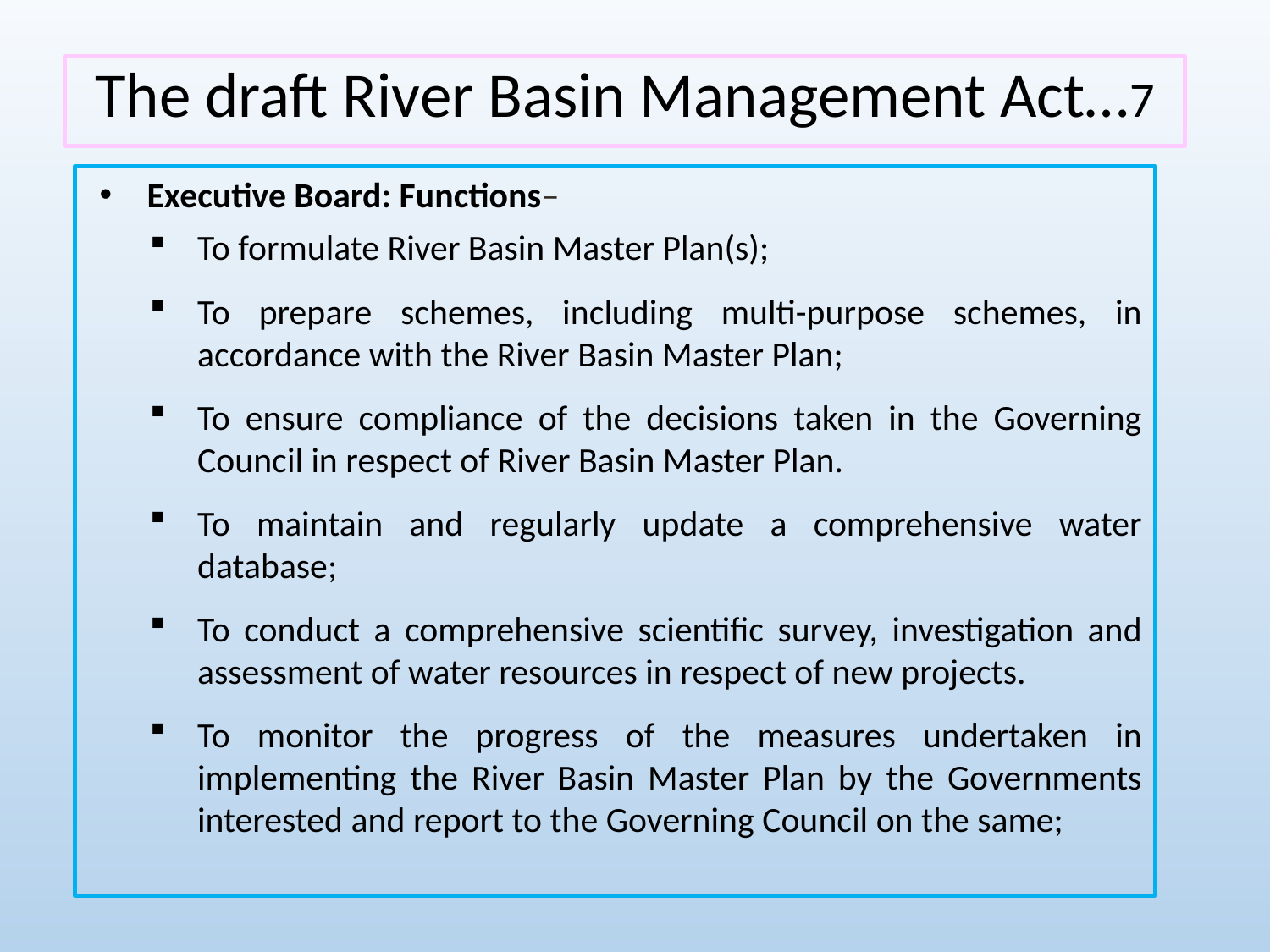

# The draft River Basin Management Act…7
Executive Board: Functions–
To formulate River Basin Master Plan(s);
To prepare schemes, including multi-purpose schemes, in accordance with the River Basin Master Plan;
To ensure compliance of the decisions taken in the Governing Council in respect of River Basin Master Plan.
To maintain and regularly update a comprehensive water database;
To conduct a comprehensive scientific survey, investigation and assessment of water resources in respect of new projects.
To monitor the progress of the measures undertaken in implementing the River Basin Master Plan by the Governments interested and report to the Governing Council on the same;